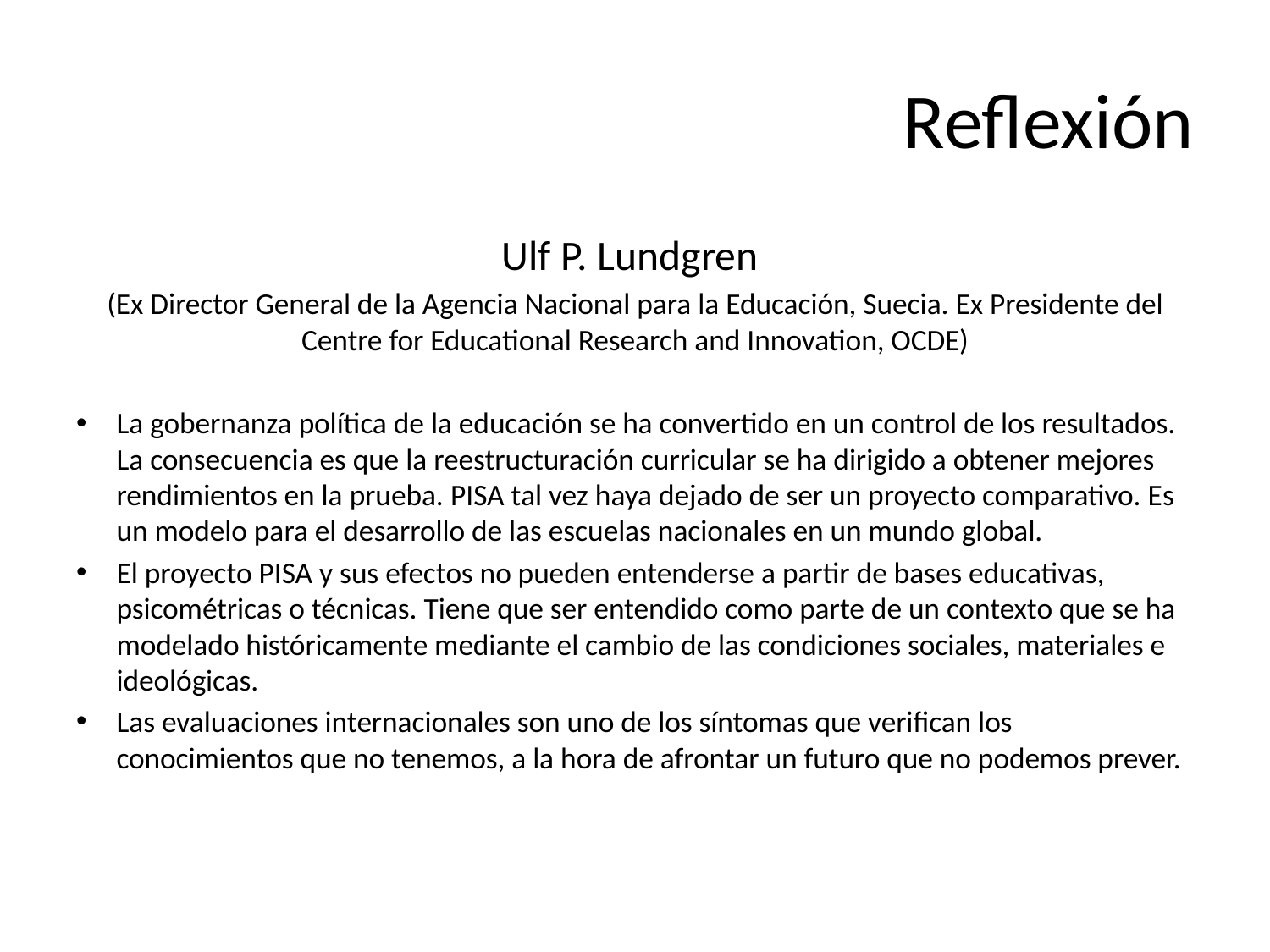

# Reflexión
Ulf P. Lundgren
(Ex Director General de la Agencia Nacional para la Educación, Suecia. Ex Presidente del Centre for Educational Research and Innovation, OCDE)

La gobernanza política de la educación se ha convertido en un control de los resultados. La consecuencia es que la reestructuración curricular se ha dirigido a obtener mejores rendimientos en la prueba. PISA tal vez haya dejado de ser un proyecto comparativo. Es un modelo para el desarrollo de las escuelas nacionales en un mundo global.
El proyecto PISA y sus efectos no pueden entenderse a partir de bases educativas, psicométricas o técnicas. Tiene que ser entendido como parte de un contexto que se ha modelado históricamente mediante el cambio de las condiciones sociales, materiales e ideológicas.
Las evaluaciones internacionales son uno de los síntomas que verifican los conocimientos que no tenemos, a la hora de afrontar un futuro que no podemos prever.